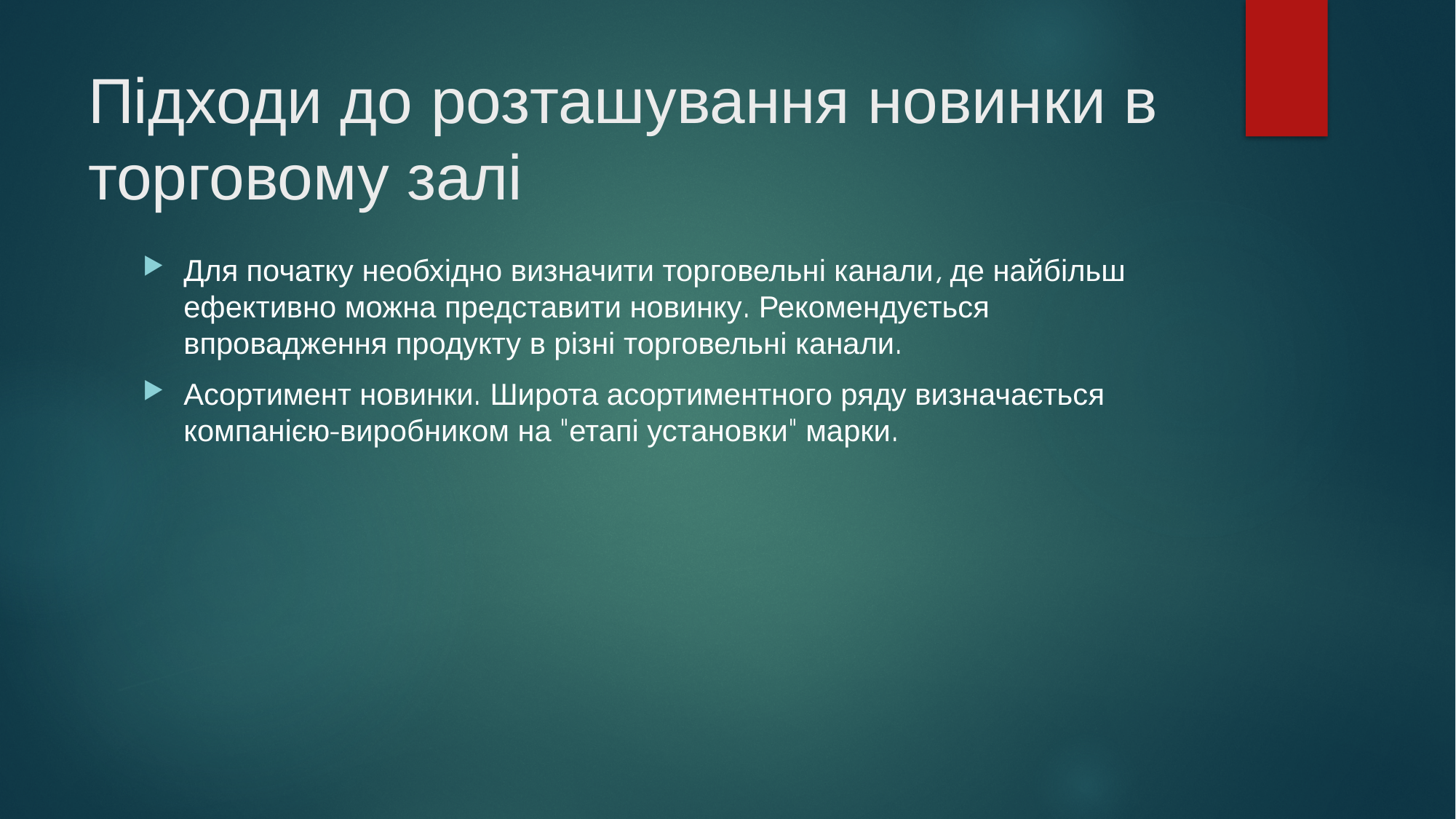

# Підходи до розташування новинки в торговому залі
Для початку необхідно визначити торговельні канали, де найбільш ефективно можна представити новинку. Рекомендується впровадження продукту в різні торговельні канали.
Асортимент новинки. Широта асортиментного ряду визначається компанією-виробником на "етапі установки" марки.